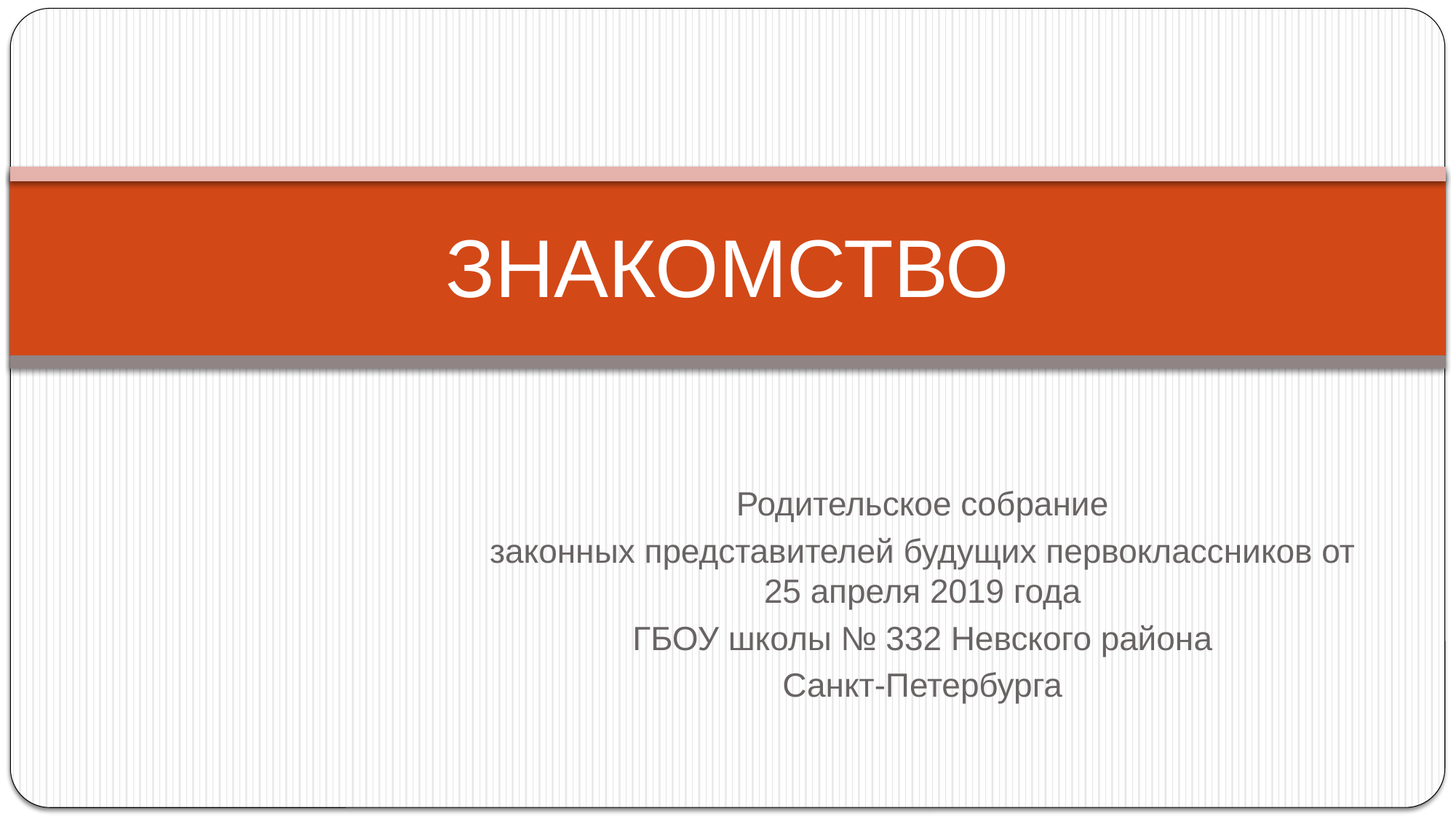

# ЗНАКОМСТВО
Родительское собрание
законных представителей будущих первоклассников от 25 апреля 2019 года
ГБОУ школы № 332 Невского района
Санкт-Петербурга